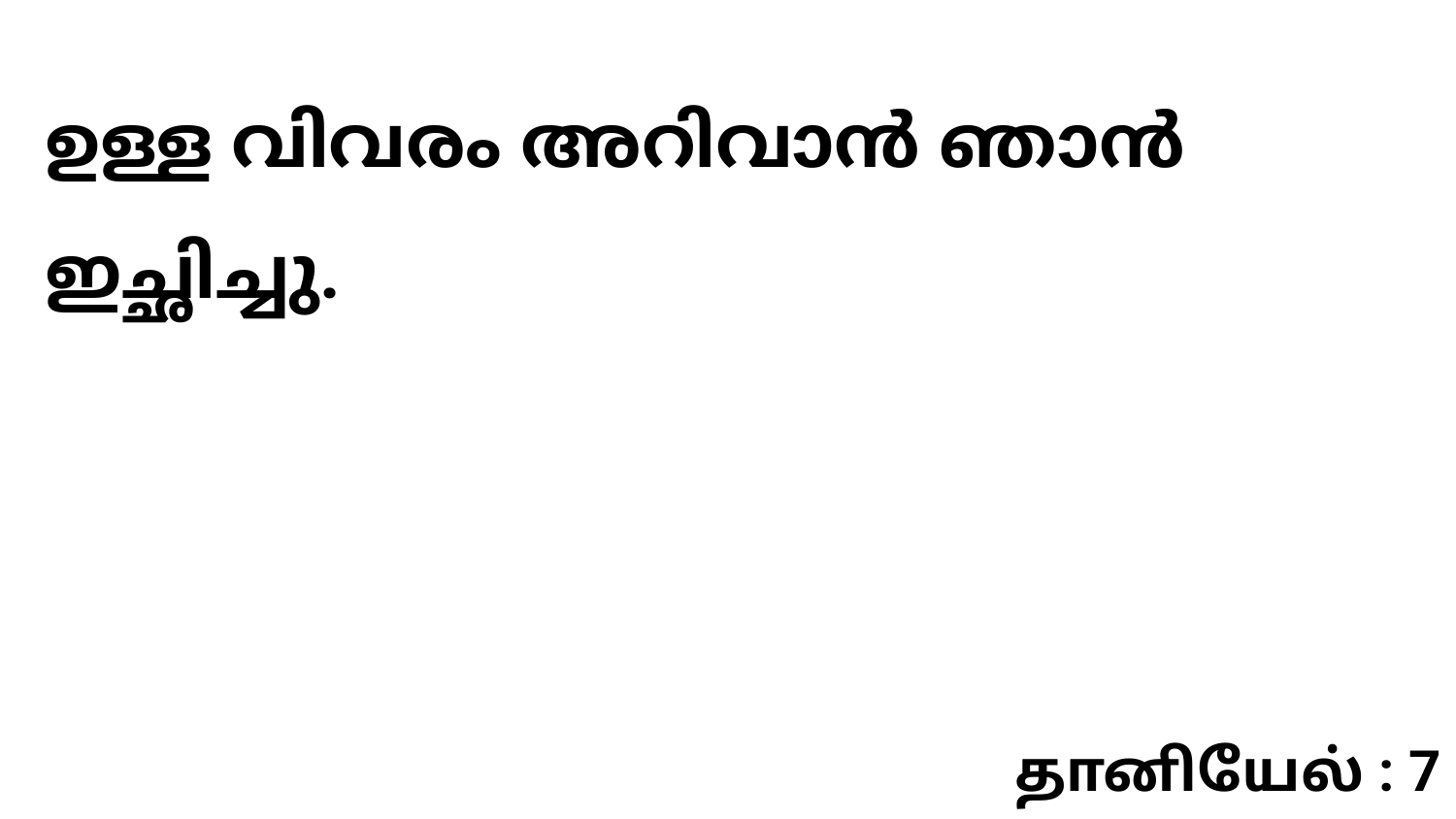

ഉള്ള വിവരം അറിവാൻ ഞാൻ ഇച്ഛിച്ചു.
தானியேல் : 7